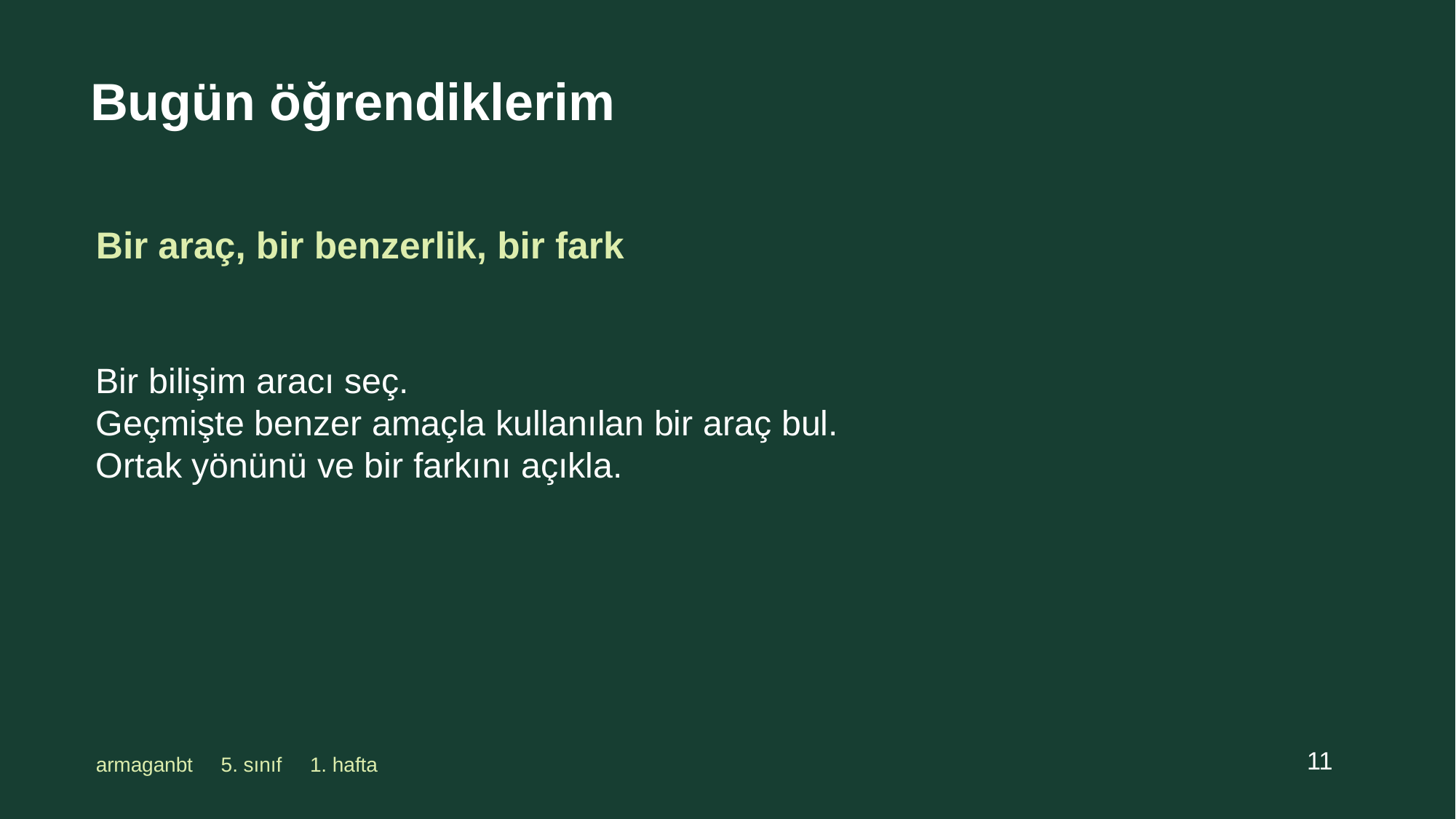

Bugün öğrendiklerim
Bir araç, bir benzerlik, bir fark
Bir bilişim aracı seç.
Geçmişte benzer amaçla kullanılan bir araç bul.
Ortak yönünü ve bir farkını açıkla.
11
armaganbt     5. sınıf     1. hafta